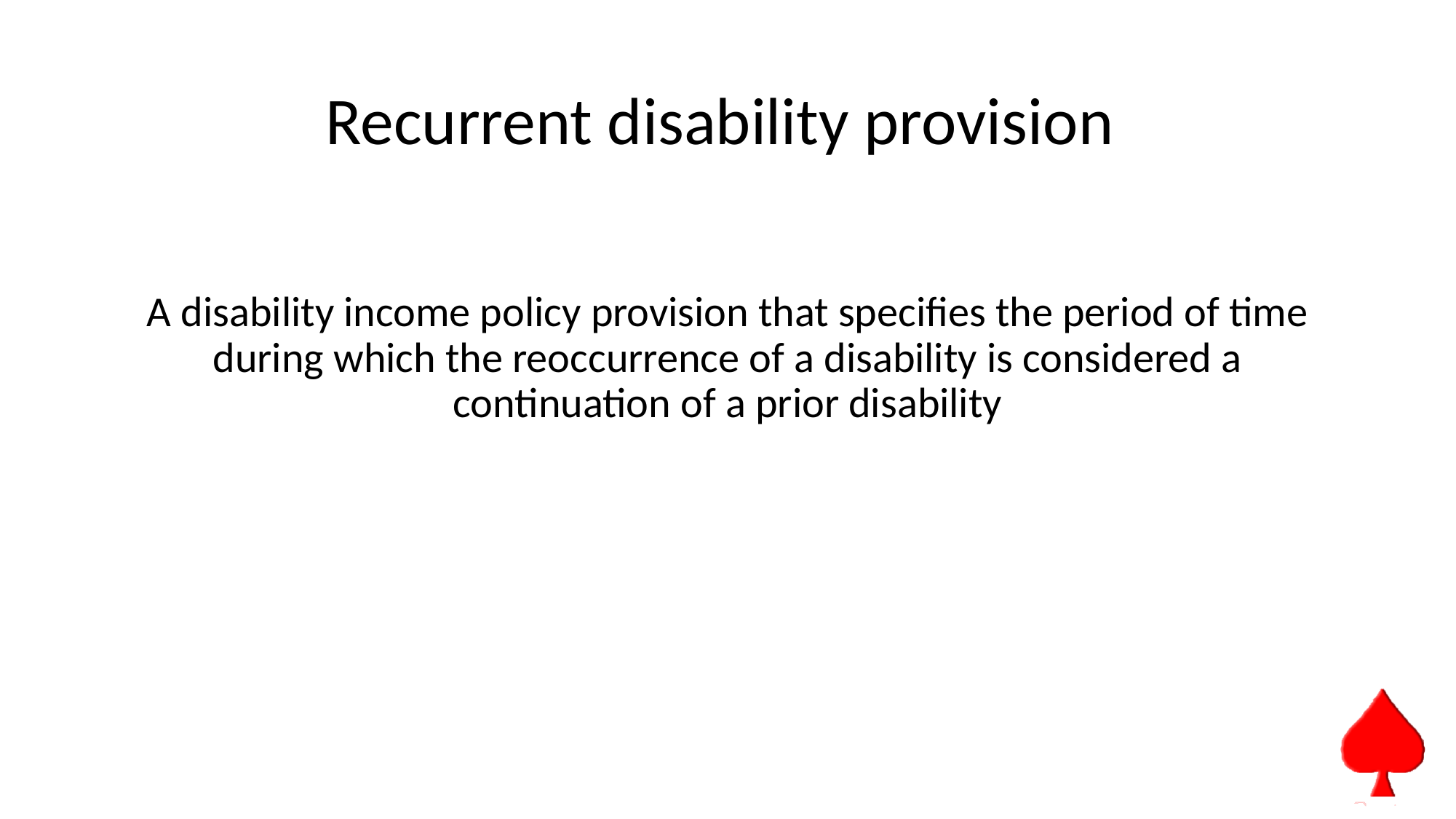

# Recurrent disability provision

A disability income policy provision that specifies the period of time during which the reoccurrence of a disability is considered a continuation of a prior disability